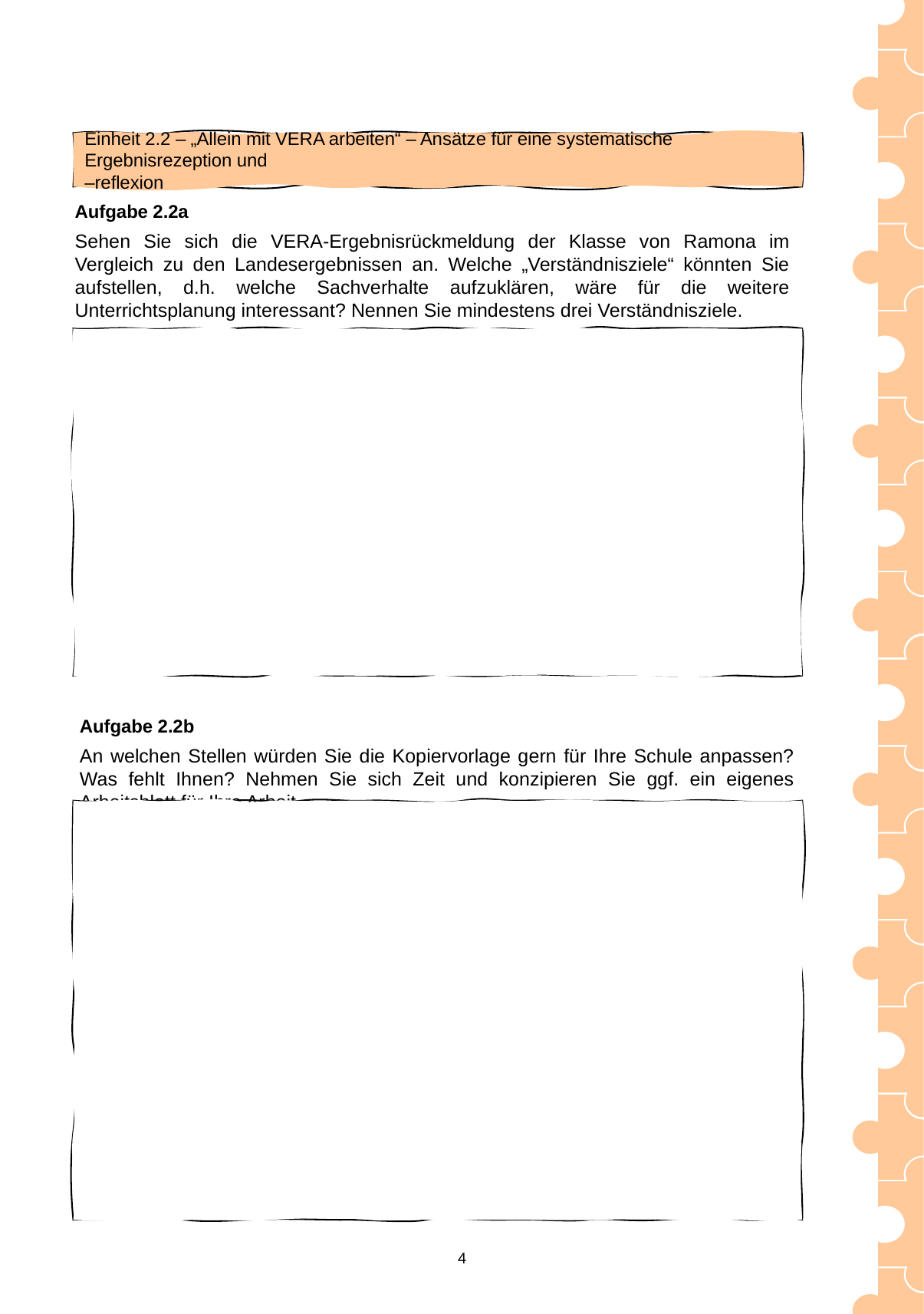

Einheit 2.2 – „Allein mit VERA arbeiten“ – Ansätze für eine systematische Ergebnisrezeption und
–reflexion
Aufgabe 2.2a

Sehen Sie sich die VERA-Ergebnisrückmeldung der Klasse von Ramona im Vergleich zu den Landesergebnissen an. Welche „Verständnisziele“ könnten Sie aufstellen, d.h. welche Sachverhalte aufzuklären, wäre für die weitere Unterrichtsplanung interessant? Nennen Sie mindestens drei Verständnisziele.

Aufgabe 2.2b

An welchen Stellen würden Sie die Kopiervorlage gern für Ihre Schule anpassen? Was fehlt Ihnen? Nehmen Sie sich Zeit und konzipieren Sie ggf. ein eigenes Arbeitsblatt für Ihre Arbeit.

4